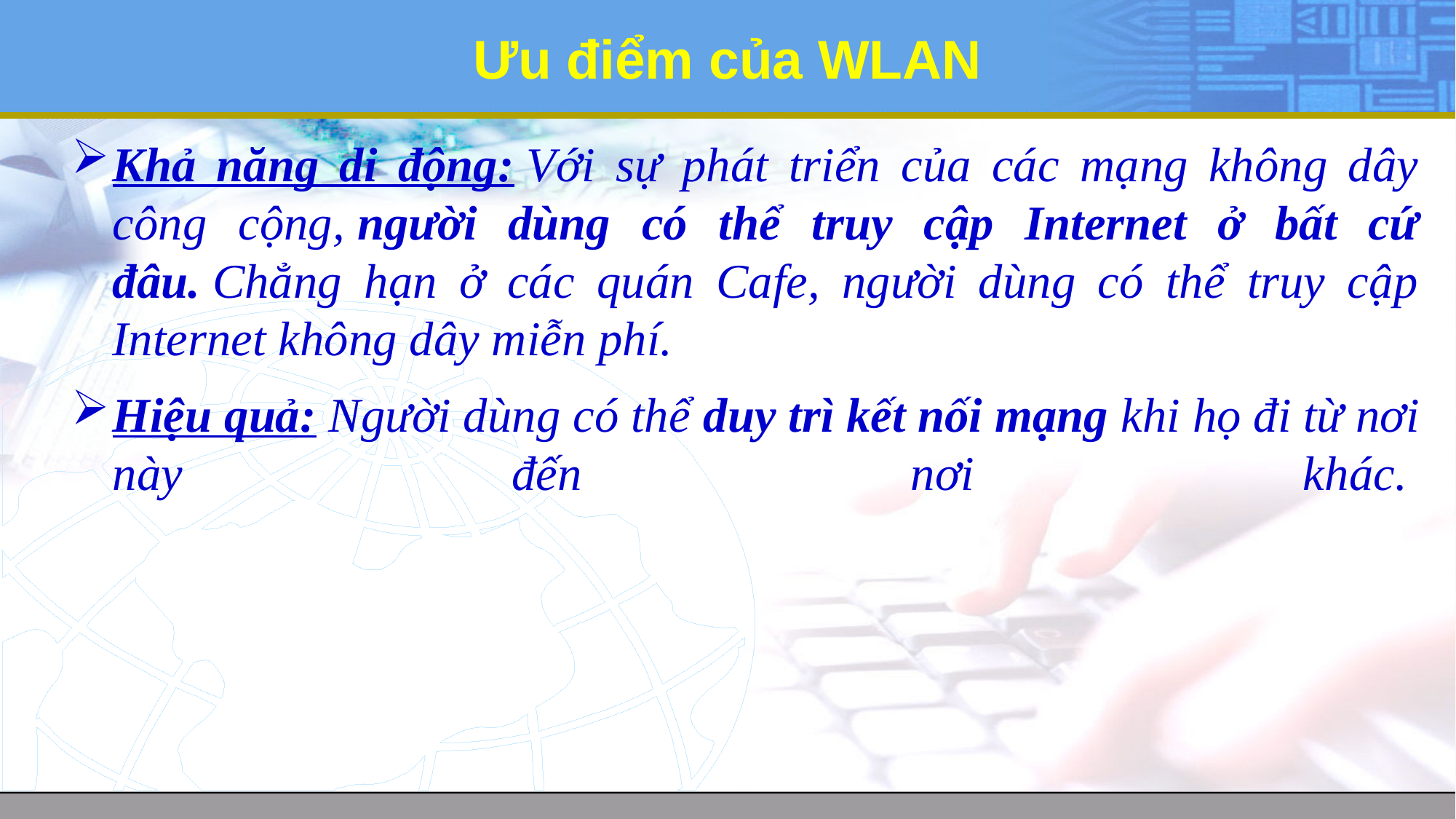

# Ưu điểm của WLAN
Khả năng di động: Với sự phát triển của các mạng không dây công cộng, người dùng có thể truy cập Internet ở bất cứ đâu. Chẳng hạn ở các quán Cafe, người dùng có thể truy cập Internet không dây miễn phí.
Hiệu quả: Người dùng có thể duy trì kết nối mạng khi họ đi từ nơi này đến nơi khác.